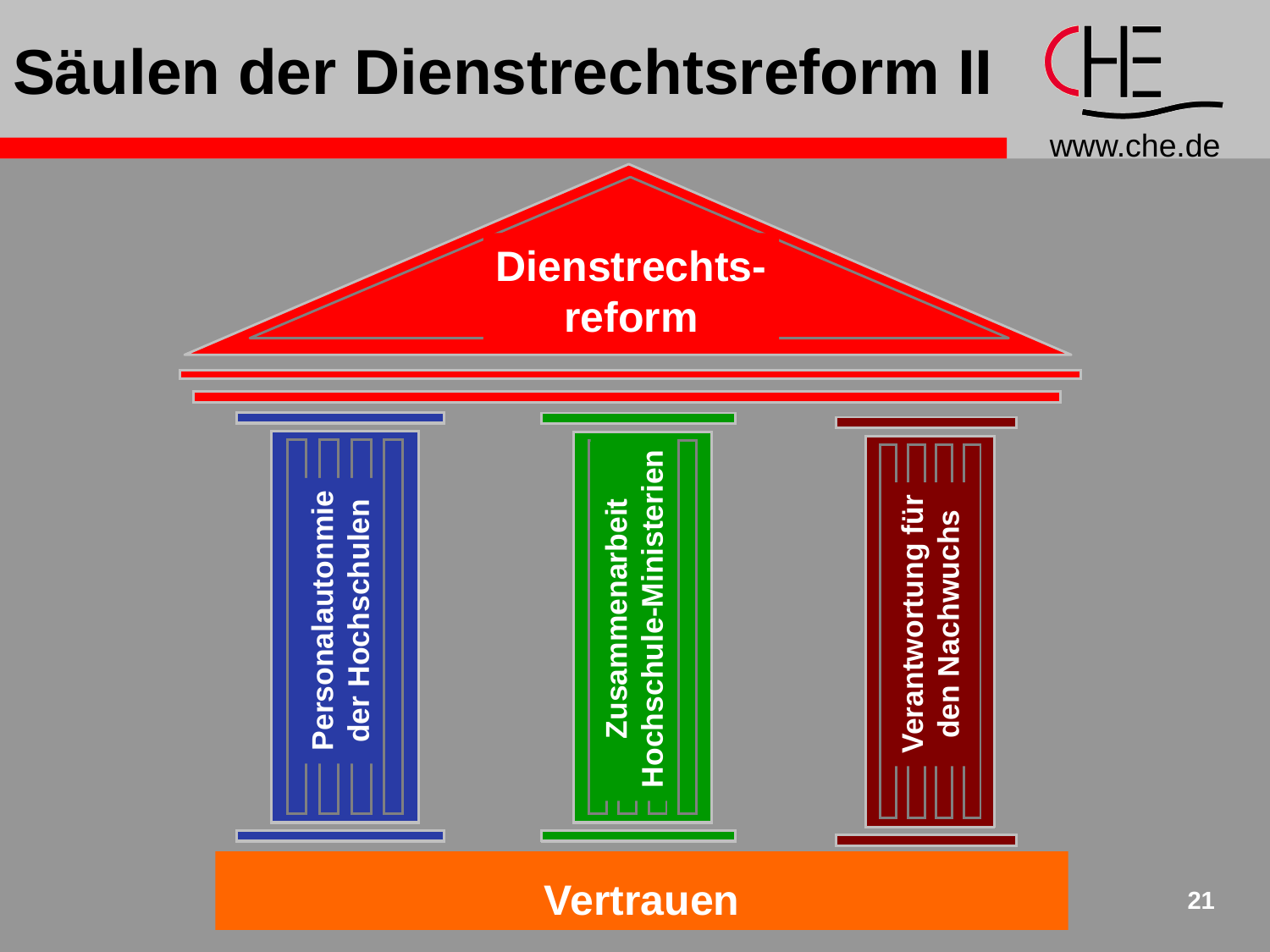

# Säulen der Dienstrechtsreform II

Dienstrechts-
reform

Personalautonmie
der Hochschulen

5. HRGÄndG

Zusammenarbeit
Hochschule-Ministerien

ProfBesReformG

Verantwortung für
den Nachwuchs

Landesrecht
Vertrauen
21